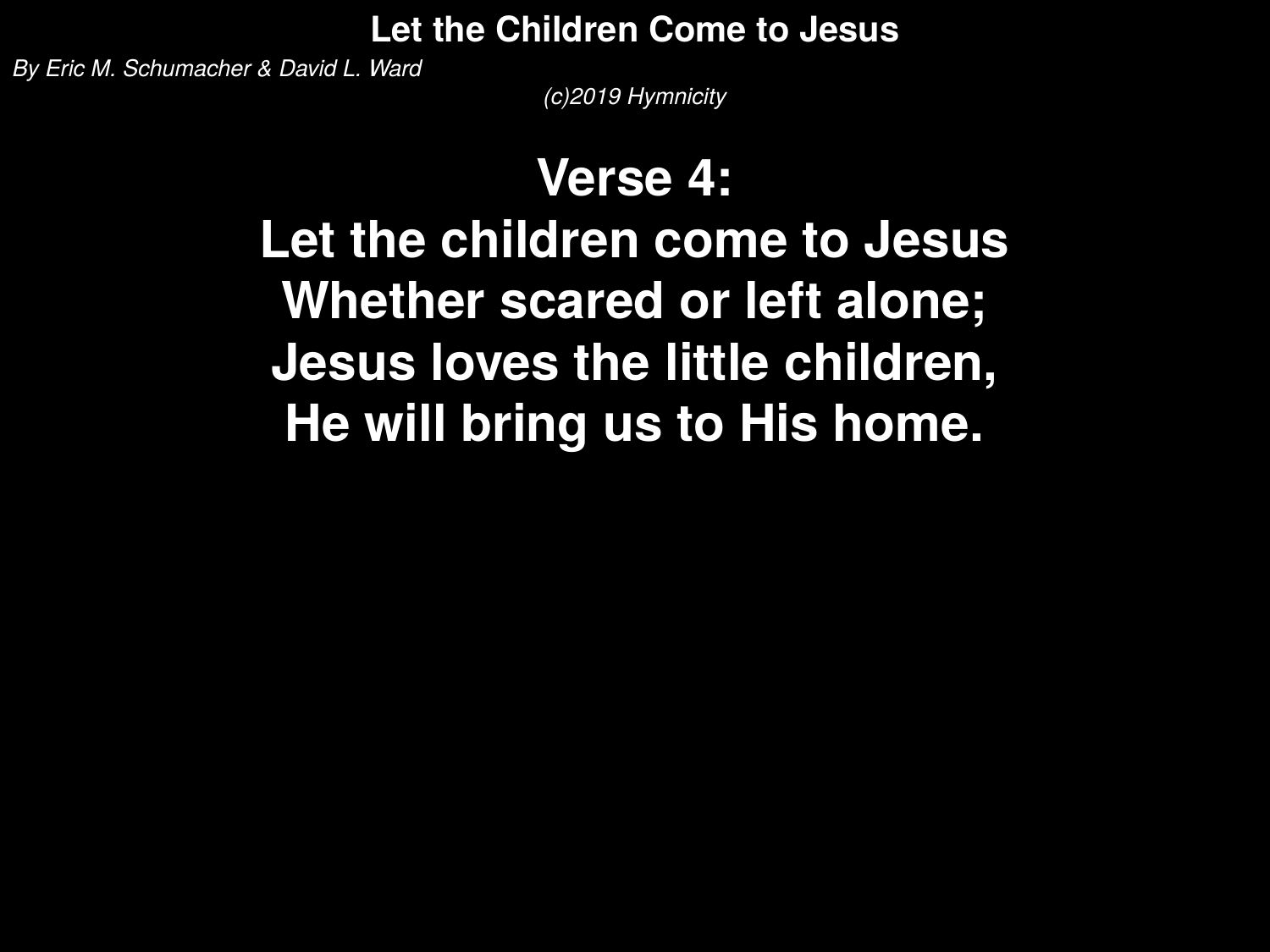

Let the Children Come to Jesus
By Eric M. Schumacher & David L. Ward
(c)2019 Hymnicity
Verse 4:
Let the children come to Jesus
Whether scared or left alone;
Jesus loves the little children,
He will bring us to His home.